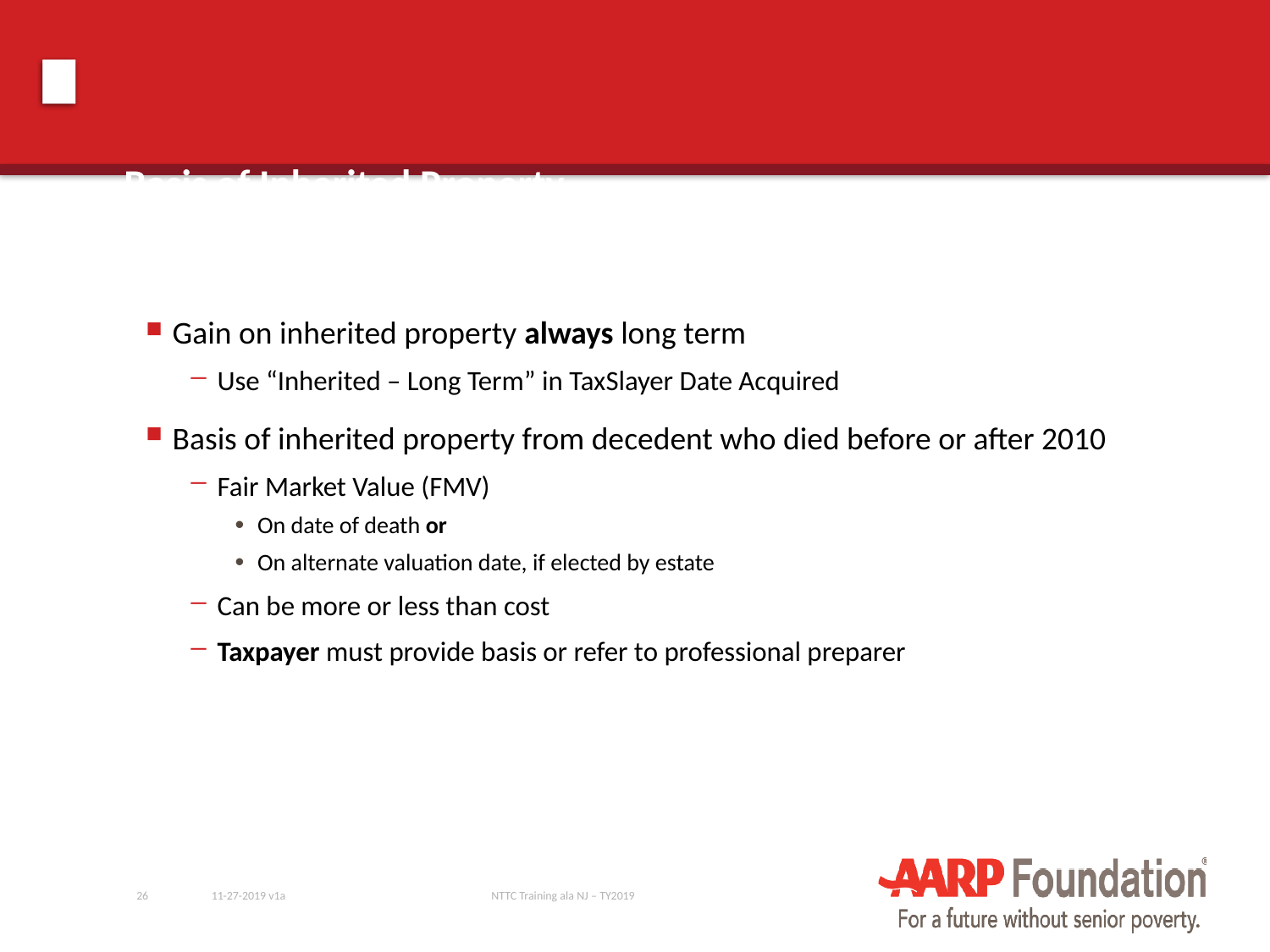

# Basis of Inherited Property
Gain on inherited property always long term
Use “Inherited – Long Term” in TaxSlayer Date Acquired
Basis of inherited property from decedent who died before or after 2010
Fair Market Value (FMV)
On date of death or
On alternate valuation date, if elected by estate
Can be more or less than cost
Taxpayer must provide basis or refer to professional preparer
26
11-27-2019 v1a
NTTC Training ala NJ – TY2019